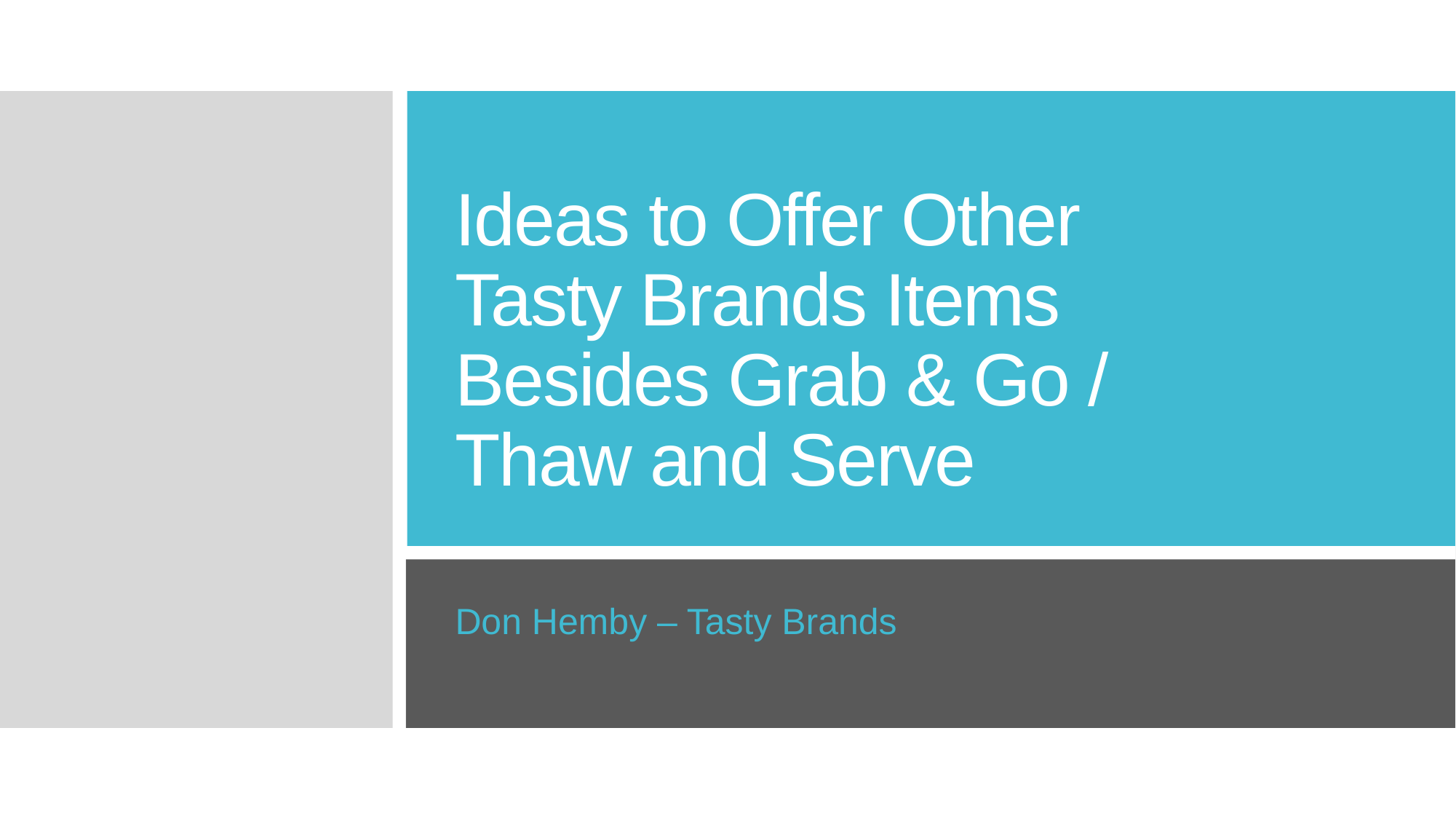

# Ideas to Offer Other Tasty Brands Items Besides Grab & Go / Thaw and Serve

Don Hemby – Tasty Brands